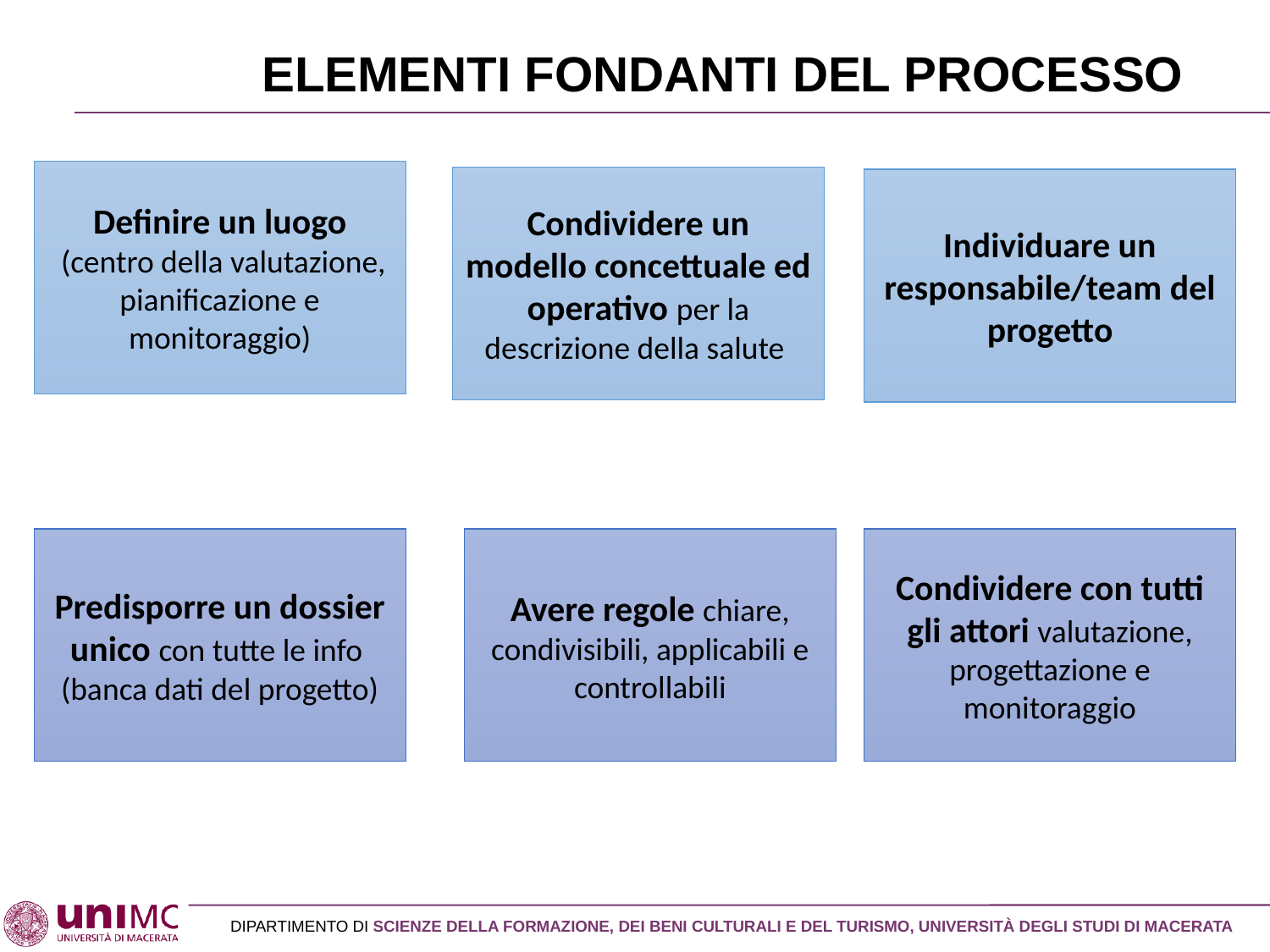

# Elementi fondanti del processo
Definire un luogo
 (centro della valutazione, pianificazione e monitoraggio)
Condividere un modello concettuale ed operativo per la descrizione della salute
Individuare un responsabile/team del progetto
Predisporre un dossier unico con tutte le info
(banca dati del progetto)
Avere regole chiare, condivisibili, applicabili e controllabili
Condividere con tutti gli attori valutazione, progettazione e monitoraggio